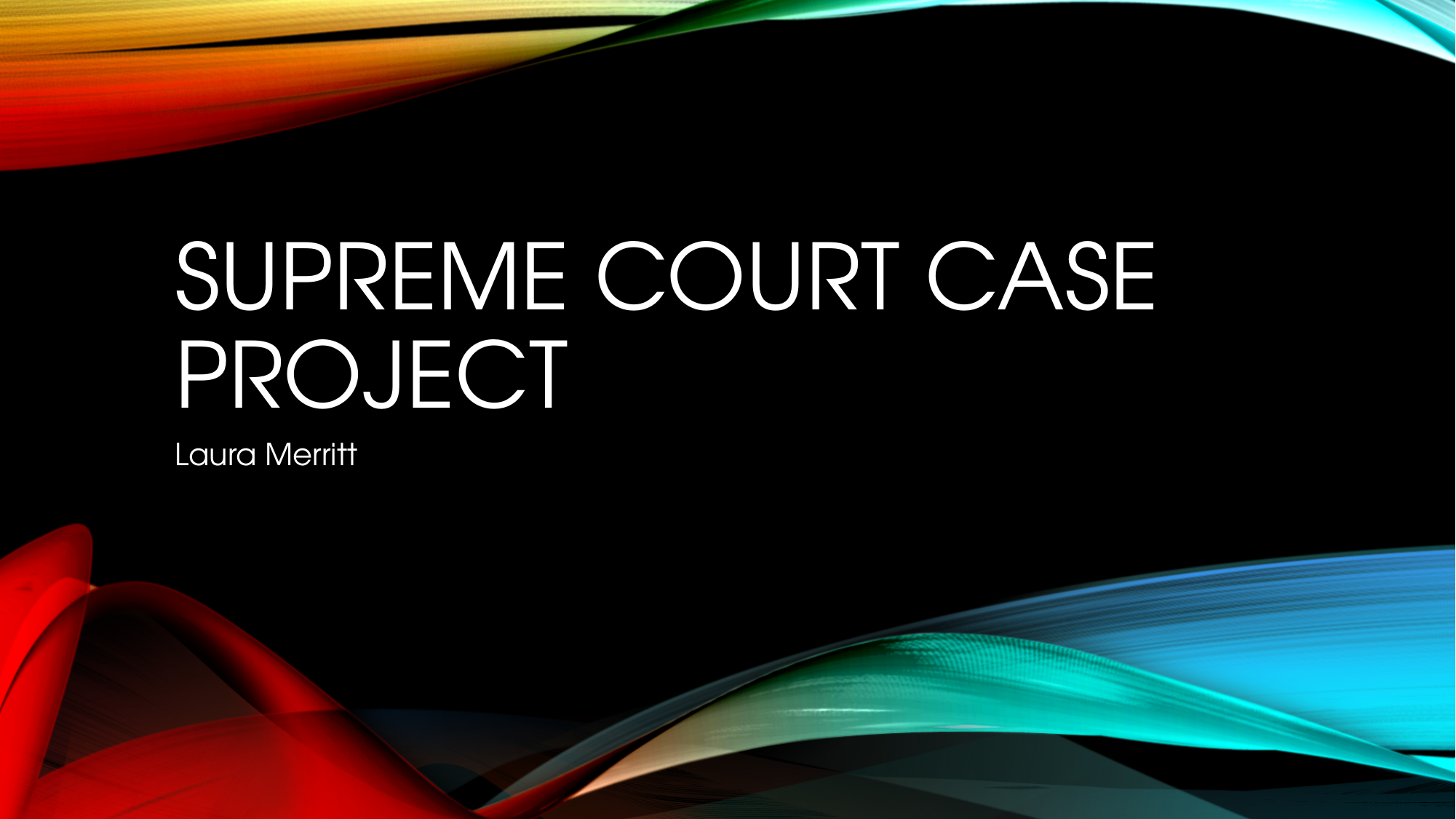

# Supreme court case project
Laura Merritt